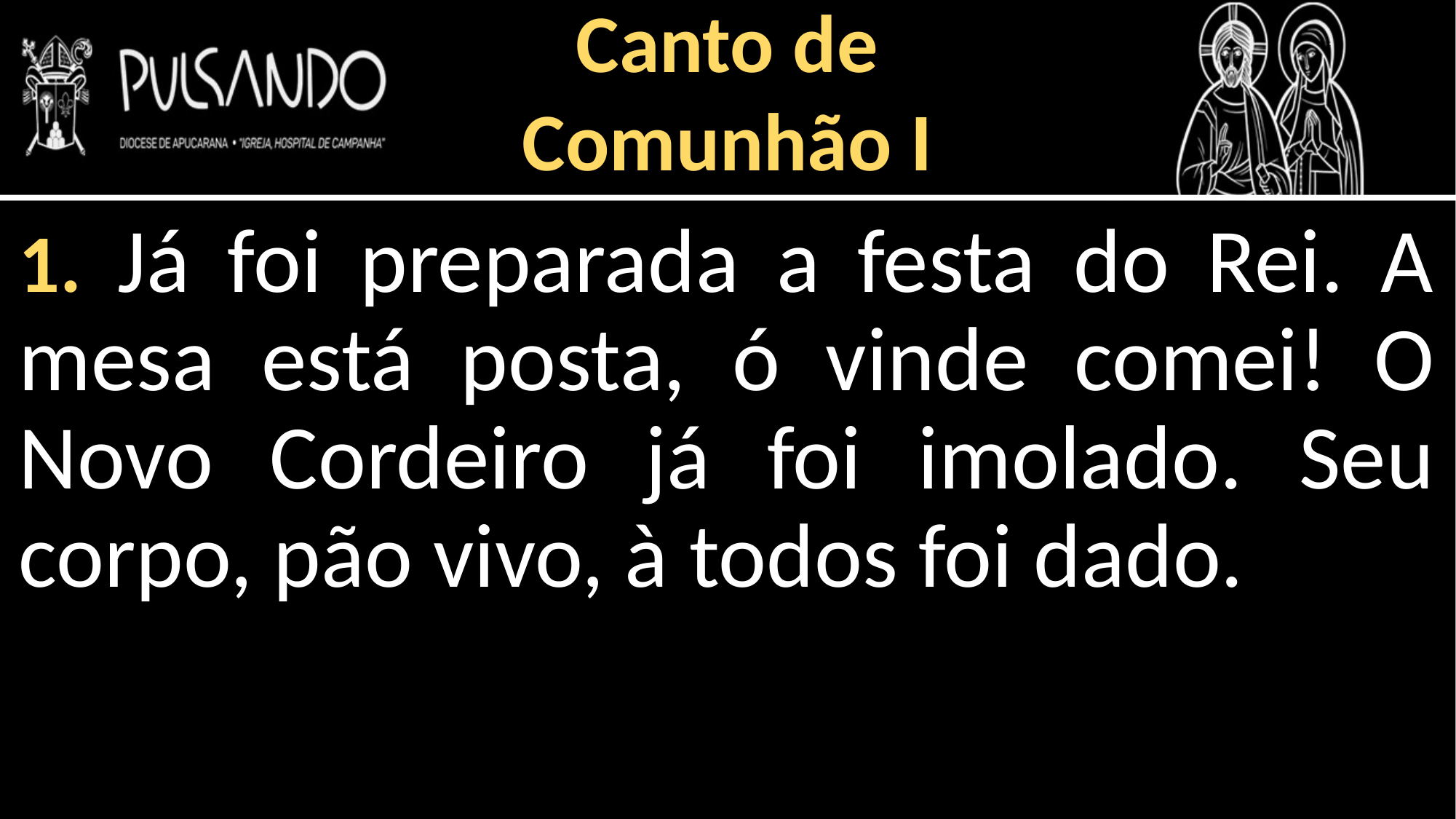

Canto de
Comunhão I
1. Já foi preparada a festa do Rei. A mesa está posta, ó vinde comei! O Novo Cordeiro já foi imolado. Seu corpo, pão vivo, à todos foi dado.